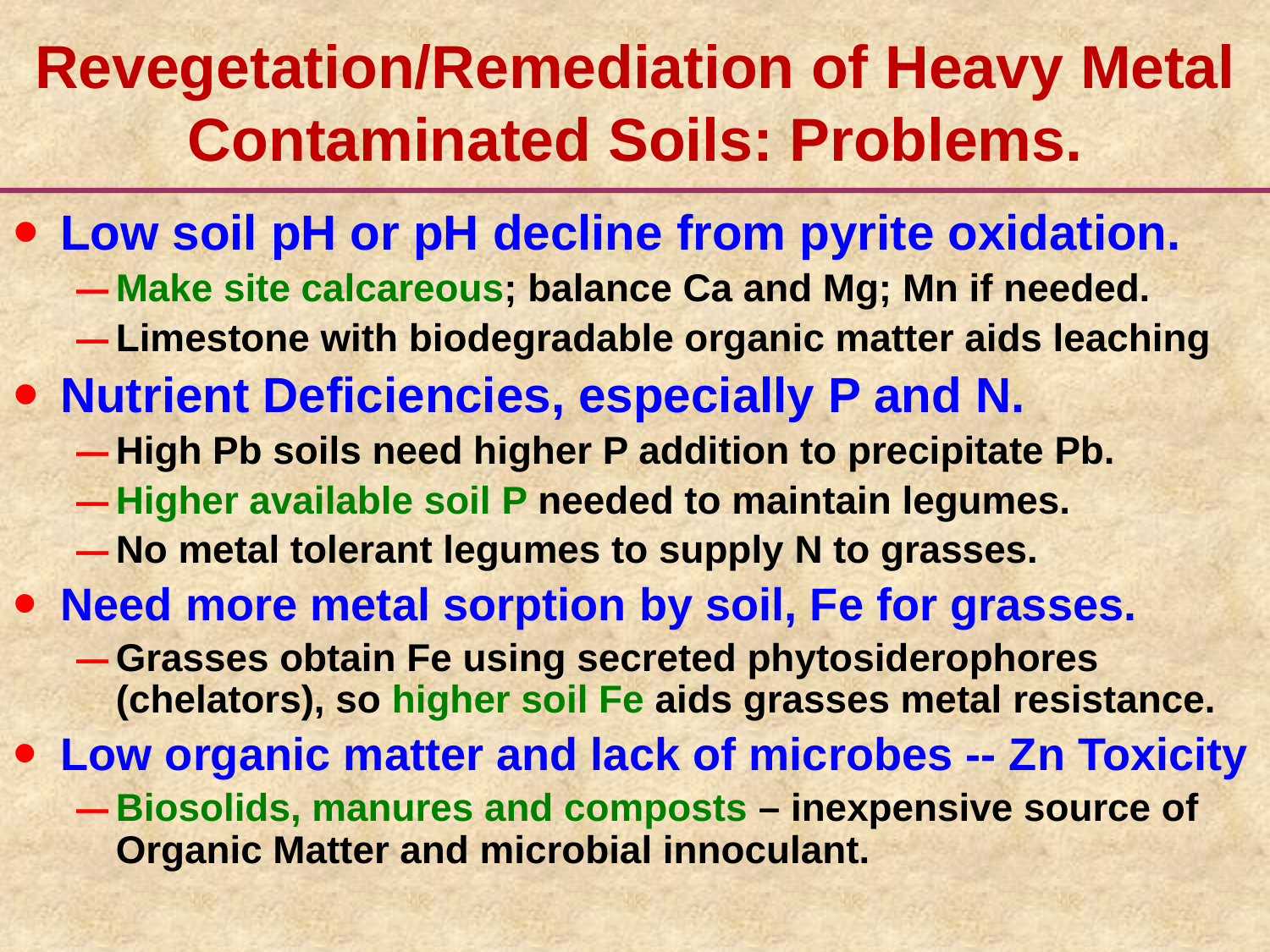

# Revegetation/Remediation of Heavy Metal Contaminated Soils: Problems.

Low soil pH or pH decline from pyrite oxidation.
Make site calcareous; balance Ca and Mg; Mn if needed.
Limestone with biodegradable organic matter aids leaching
Nutrient Deficiencies, especially P and N.
High Pb soils need higher P addition to precipitate Pb.
Higher available soil P needed to maintain legumes.
No metal tolerant legumes to supply N to grasses.
Need more metal sorption by soil, Fe for grasses.
Grasses obtain Fe using secreted phytosiderophores (chelators), so higher soil Fe aids grasses metal resistance.
Low organic matter and lack of microbes -- Zn Toxicity
Biosolids, manures and composts – inexpensive source of Organic Matter and microbial innoculant.